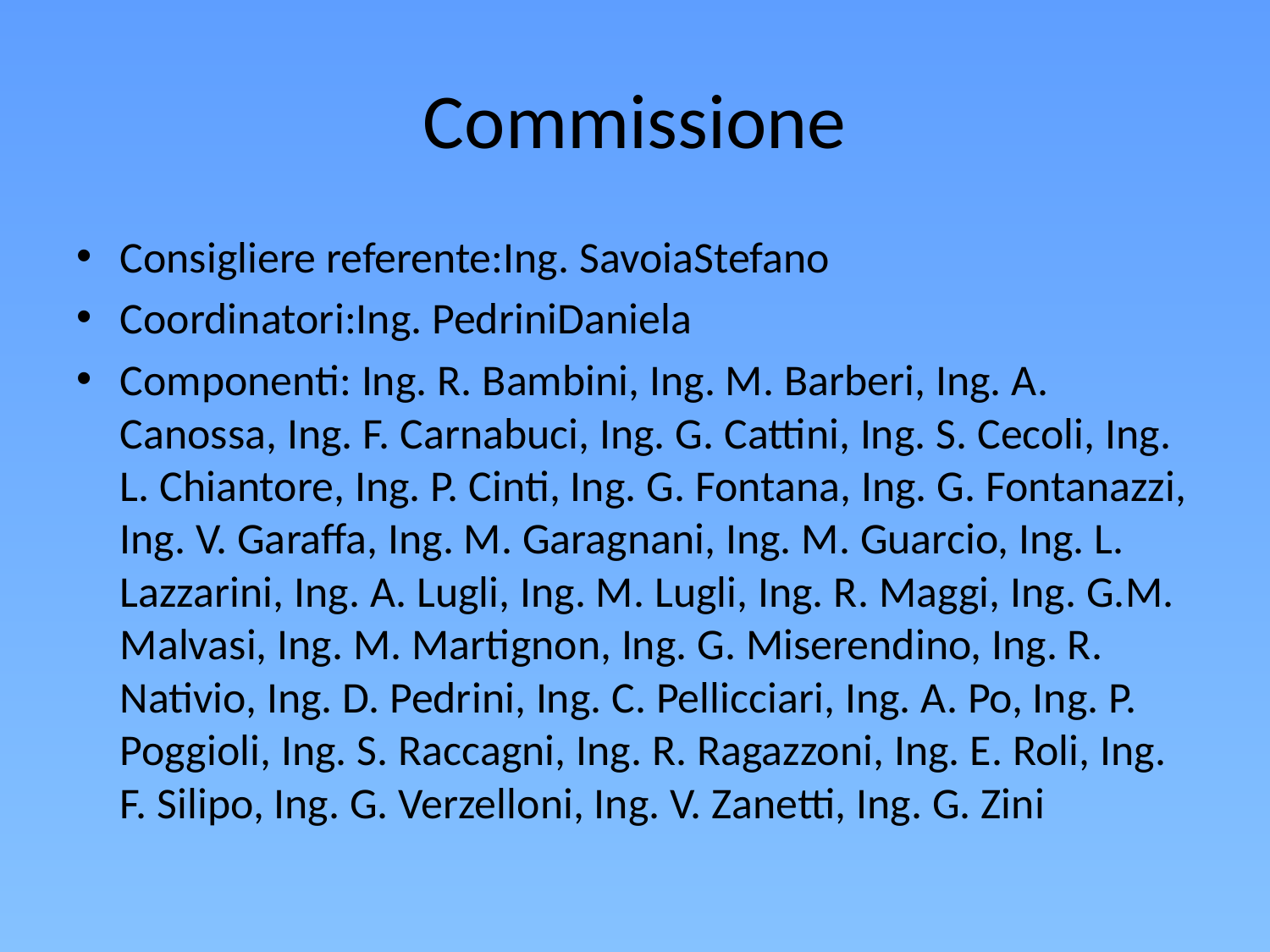

# Commissione
Consigliere referente:Ing. SavoiaStefano
Coordinatori:Ing. PedriniDaniela
Componenti: Ing. R. Bambini, Ing. M. Barberi, Ing. A. Canossa, Ing. F. Carnabuci, Ing. G. Cattini, Ing. S. Cecoli, Ing. L. Chiantore, Ing. P. Cinti, Ing. G. Fontana, Ing. G. Fontanazzi, Ing. V. Garaffa, Ing. M. Garagnani, Ing. M. Guarcio, Ing. L. Lazzarini, Ing. A. Lugli, Ing. M. Lugli, Ing. R. Maggi, Ing. G.M. Malvasi, Ing. M. Martignon, Ing. G. Miserendino, Ing. R. Nativio, Ing. D. Pedrini, Ing. C. Pellicciari, Ing. A. Po, Ing. P. Poggioli, Ing. S. Raccagni, Ing. R. Ragazzoni, Ing. E. Roli, Ing. F. Silipo, Ing. G. Verzelloni, Ing. V. Zanetti, Ing. G. Zini